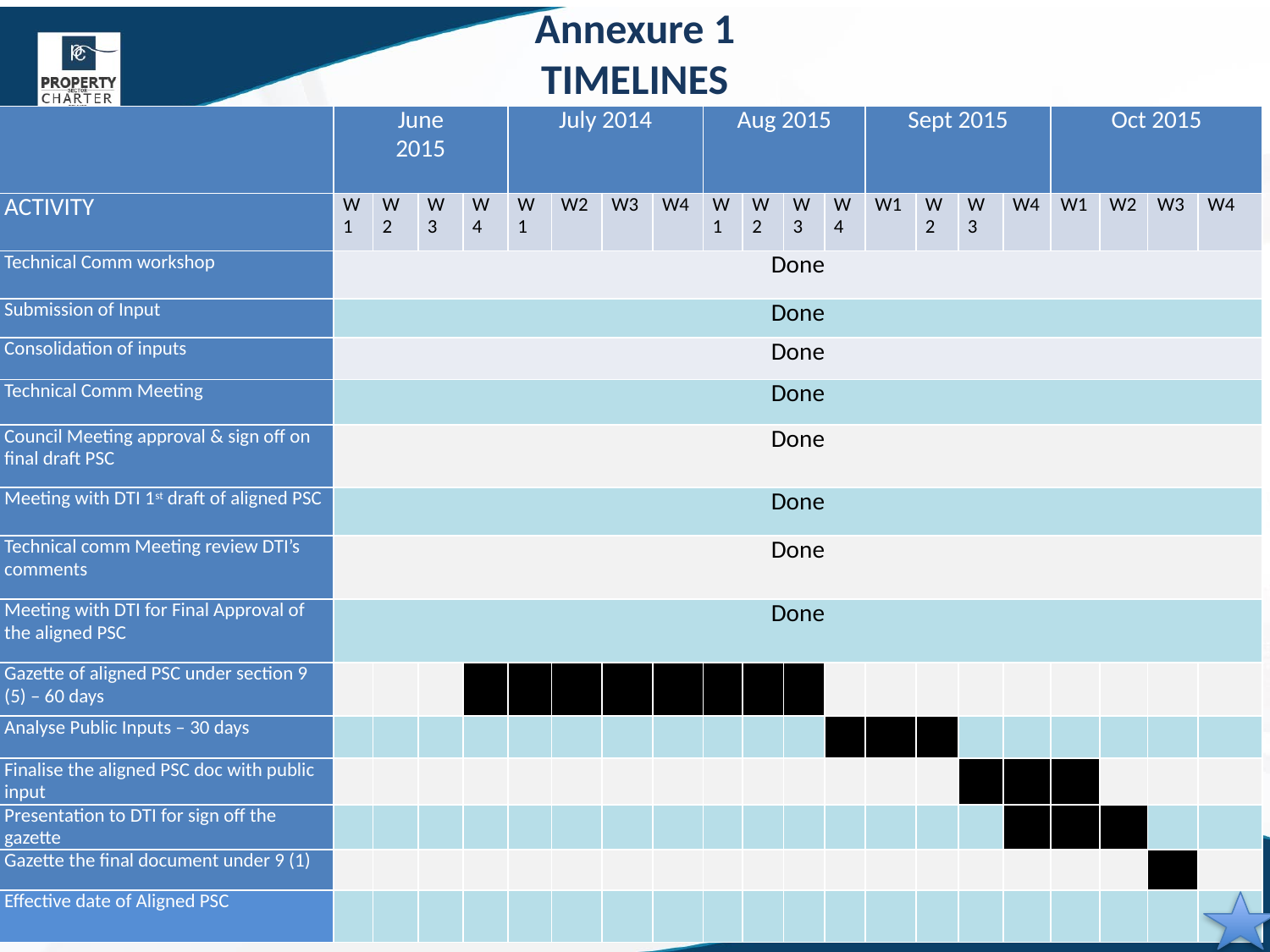

# Annexure 1 TIMELINES
|  | June 2015 |  |  |  | July 2014 |  |  |  | Aug 2015 |  |  |  | Sept 2015 |  |  |  | Oct 2015 |  |  |  |
| --- | --- | --- | --- | --- | --- | --- | --- | --- | --- | --- | --- | --- | --- | --- | --- | --- | --- | --- | --- | --- |
| ACTIVITY | W1 | W2 | W3 | W4 | W1 | W2 | W3 | W4 | W1 | W2 | W3 | W4 | W1 | W2 | W3 | W4 | W1 | W2 | W3 | W4 |
| Technical Comm workshop | Done |  |  |  |  |  |  |  |  |  |  |  |  |  |  |  |  |  |  |  |
| Submission of Input | Done |  |  |  |  |  |  |  |  |  |  |  |  |  |  |  |  |  |  |  |
| Consolidation of inputs | Done |  |  |  |  |  |  |  |  |  |  |  |  |  |  |  |  |  |  |  |
| Technical Comm Meeting | Done |  |  |  |  |  |  |  |  |  |  |  |  |  |  |  |  |  |  |  |
| Council Meeting approval & sign off on final draft PSC | Done |  |  |  |  |  |  |  |  |  |  |  |  |  |  |  |  |  |  |  |
| Meeting with DTI 1st draft of aligned PSC | Done |  |  |  |  |  |  |  |  |  |  |  |  |  |  |  |  |  |  |  |
| Technical comm Meeting review DTI’s comments | Done |  |  |  |  |  |  |  |  |  |  |  |  |  |  |  |  |  |  |  |
| Meeting with DTI for Final Approval of the aligned PSC | Done |  |  |  |  |  |  |  |  |  |  |  |  |  |  |  |  |  |  |  |
| Gazette of aligned PSC under section 9 (5) – 60 days |  |  |  |  |  |  |  |  |  |  |  |  |  |  |  |  |  |  |  |  |
| Analyse Public Inputs – 30 days |  |  |  |  |  |  |  |  |  |  |  |  |  |  |  |  |  |  |  |  |
| Finalise the aligned PSC doc with public input |  |  |  |  |  |  |  |  |  |  |  |  |  |  |  |  |  |  |  |  |
| Presentation to DTI for sign off the gazette |  |  |  |  |  |  |  |  |  |  |  |  |  |  |  |  |  |  |  |  |
| Gazette the final document under 9 (1) |  |  |  |  |  |  |  |  |  |  |  |  |  |  |  |  |  |  |  |  |
| Effective date of Aligned PSC |  |  |  |  |  |  |  |  |  |  |  |  |  |  |  |  |  |  |  |  |